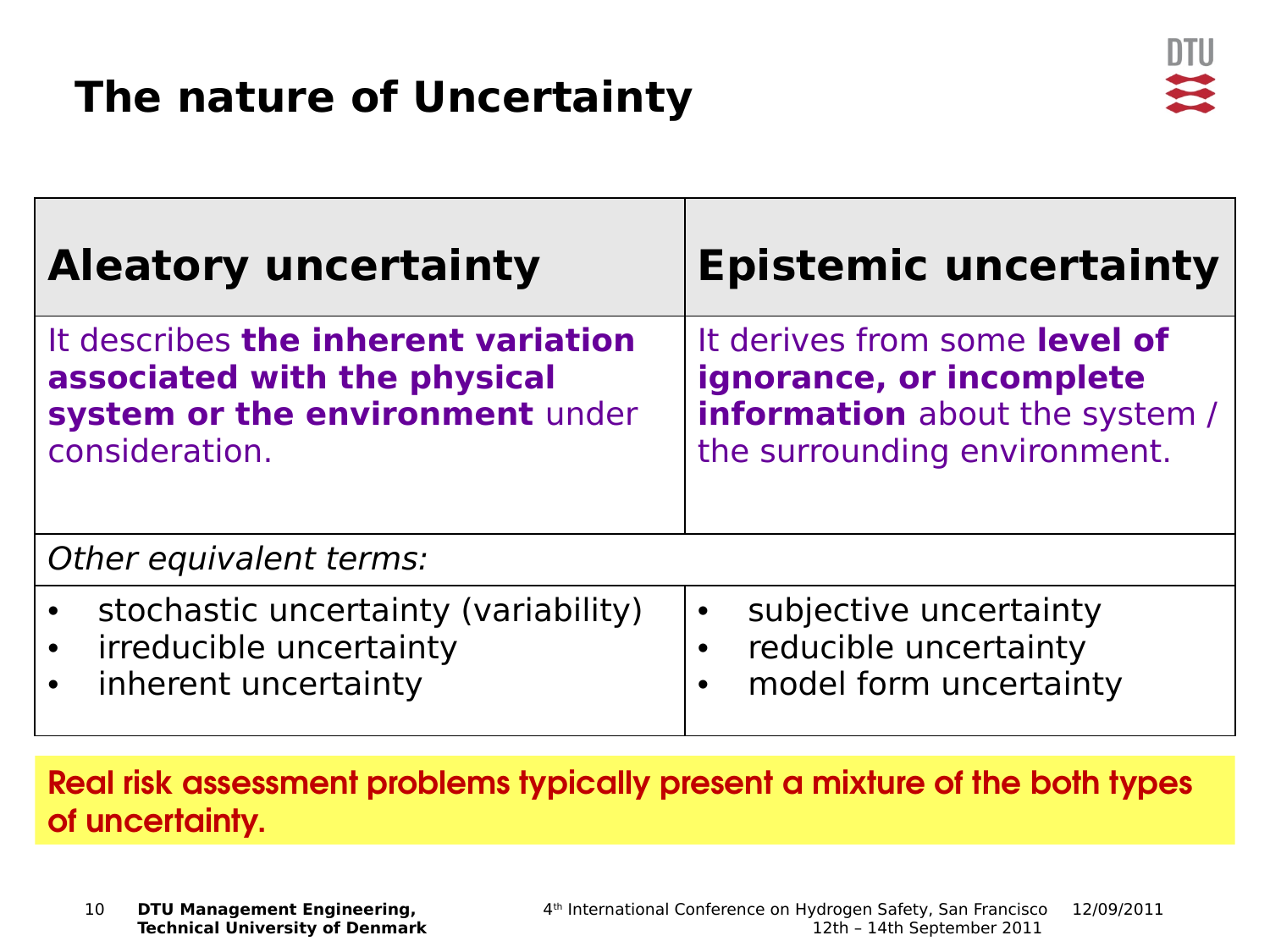

# The nature of Uncertainty
| Aleatory uncertainty | Epistemic uncertainty |
| --- | --- |
| It describes the inherent variation associated with the physical system or the environment under consideration. | It derives from some level of ignorance, or incomplete information about the system / the surrounding environment. |
| Other equivalent terms: |  |
| stochastic uncertainty (variability) irreducible uncertainty inherent uncertainty | subjective uncertainty reducible uncertainty model form uncertainty |
Real risk assessment problems typically present a mixture of the both types of uncertainty.